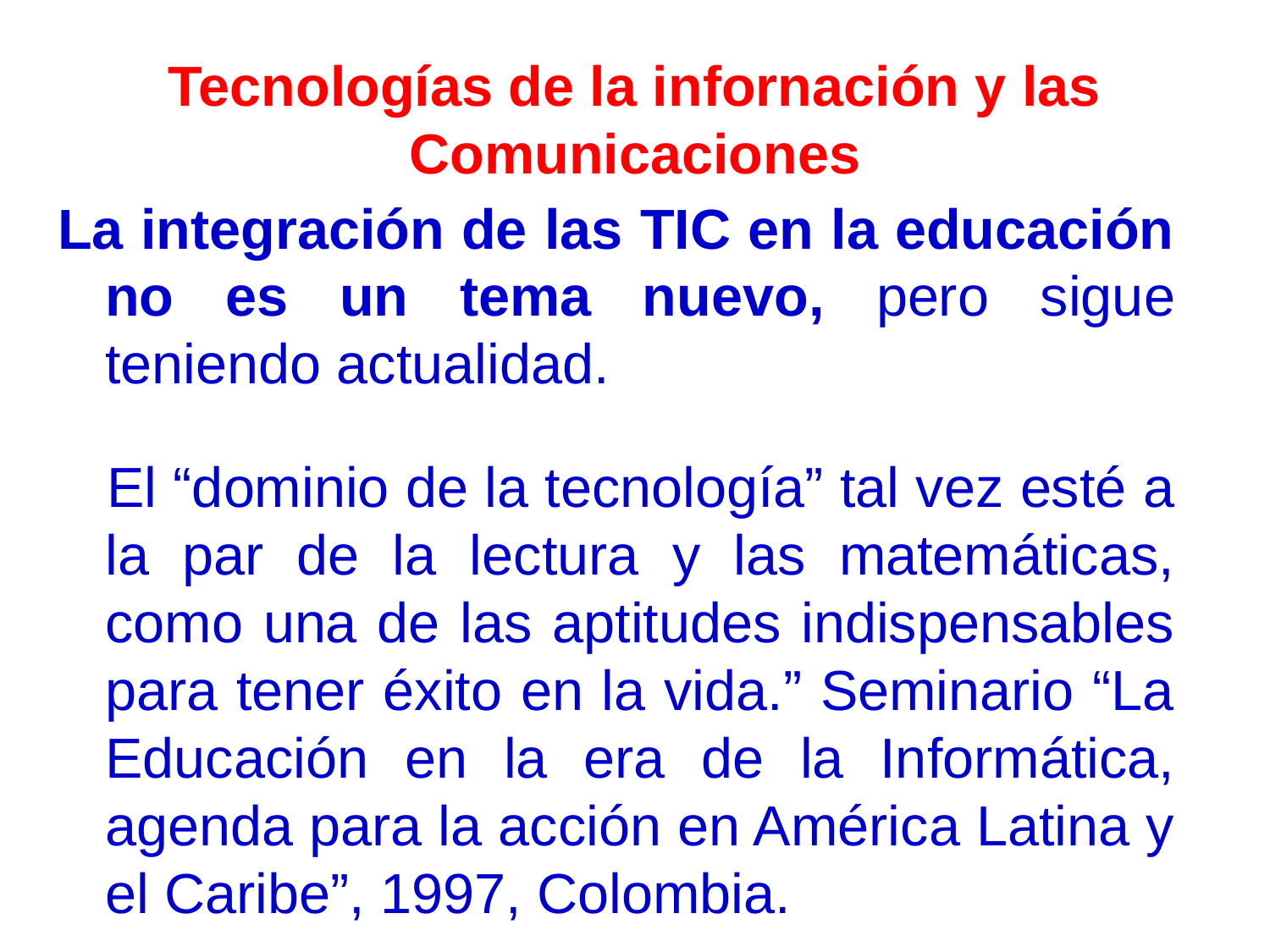

# Tecnologías de la infornación y las Comunicaciones
La integración de las TIC en la educación no es un tema nuevo, pero sigue teniendo actualidad.

   El “dominio de la tecnología” tal vez esté a la par de la lectura y las matemáticas, como una de las aptitudes indispensables para tener éxito en la vida.” Seminario “La Educación en la era de la Informática, agenda para la acción en América Latina y el Caribe”, 1997, Colombia.